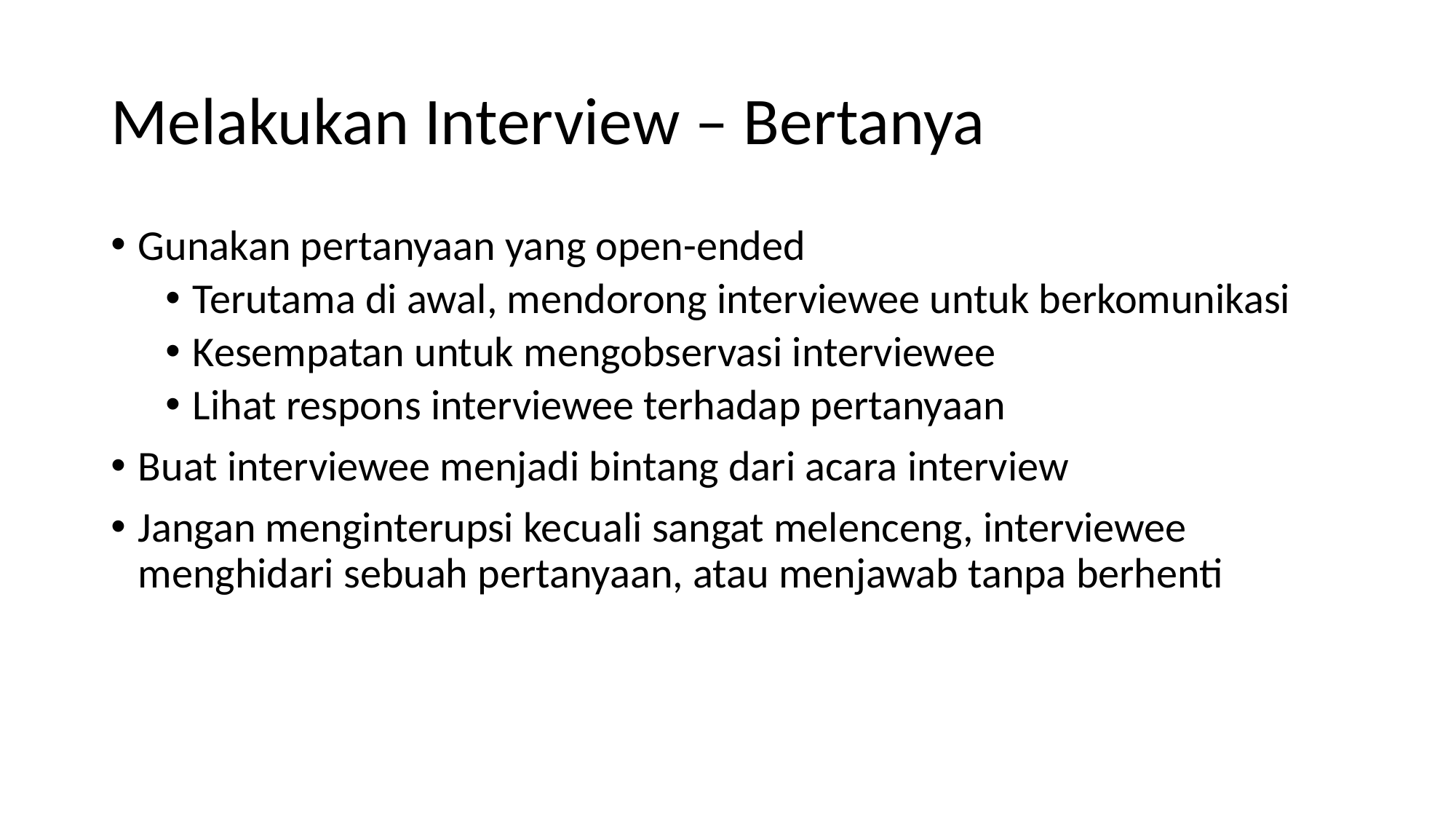

# Melakukan Interview – Bertanya
Gunakan pertanyaan yang open-ended
Terutama di awal, mendorong interviewee untuk berkomunikasi
Kesempatan untuk mengobservasi interviewee
Lihat respons interviewee terhadap pertanyaan
Buat interviewee menjadi bintang dari acara interview
Jangan menginterupsi kecuali sangat melenceng, interviewee menghidari sebuah pertanyaan, atau menjawab tanpa berhenti